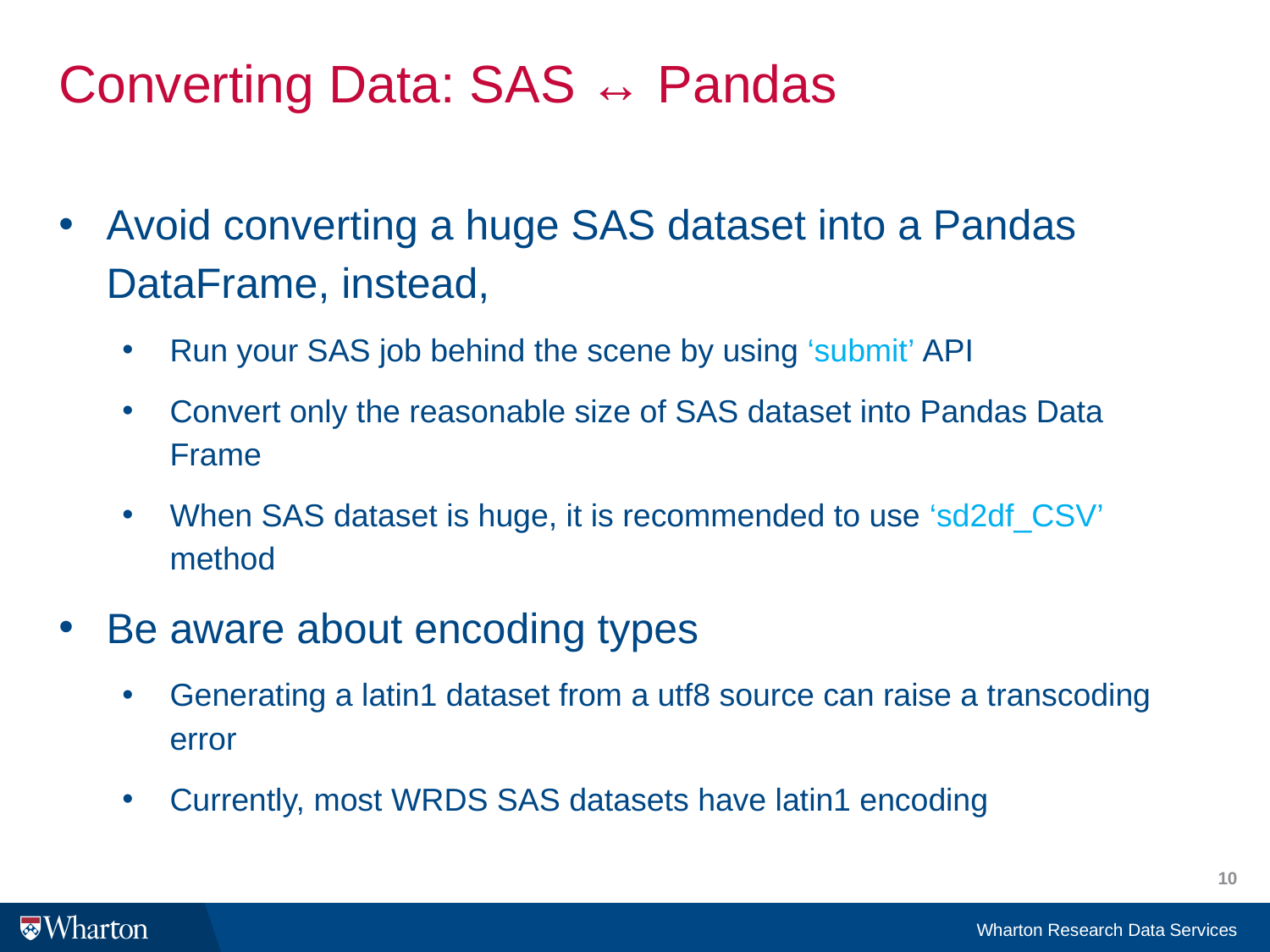

# Converting Data: SAS ↔ Pandas
Avoid converting a huge SAS dataset into a Pandas DataFrame, instead,
Run your SAS job behind the scene by using ‘submit’ API
Convert only the reasonable size of SAS dataset into Pandas Data Frame
When SAS dataset is huge, it is recommended to use ‘sd2df_CSV’ method
Be aware about encoding types
Generating a latin1 dataset from a utf8 source can raise a transcoding error
Currently, most WRDS SAS datasets have latin1 encoding

10
Wharton Research Data Services